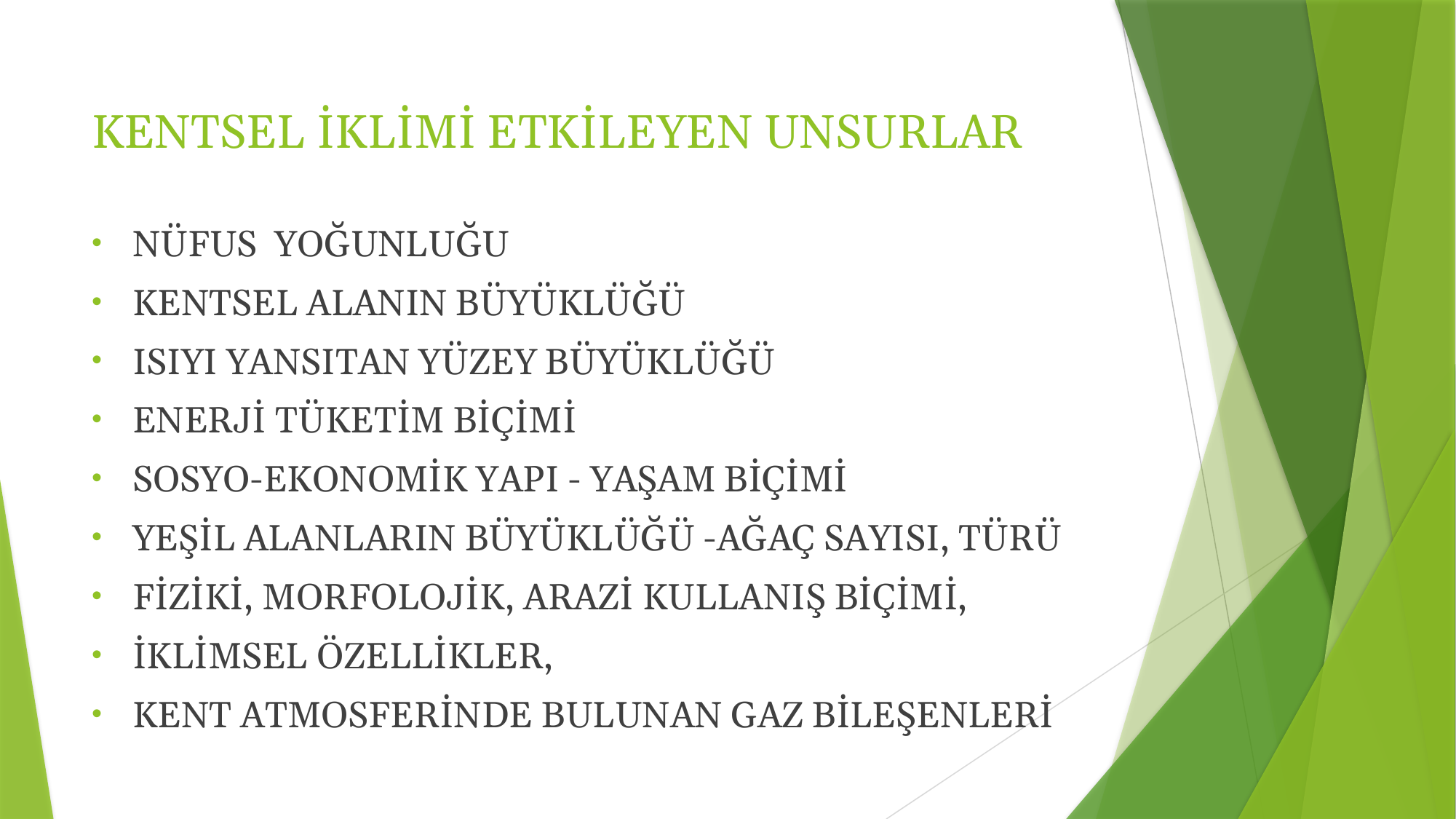

# KENTSEL İKLİMİ ETKİLEYEN UNSURLAR
NÜFUS  YOĞUNLUĞU
KENTSEL ALANIN BÜYÜKLÜĞÜ
ISIYI YANSITAN YÜZEY BÜYÜKLÜĞÜ
ENERJİ TÜKETİM BİÇİMİ
SOSYO-EKONOMİK YAPI - YAŞAM BİÇİMİ
YEŞİL ALANLARIN BÜYÜKLÜĞÜ -AĞAÇ SAYISI, TÜRÜ
FİZİKİ, MORFOLOJİK, ARAZİ KULLANIŞ BİÇİMİ,
İKLİMSEL ÖZELLİKLER,
KENT ATMOSFERİNDE BULUNAN GAZ BİLEŞENLERİ